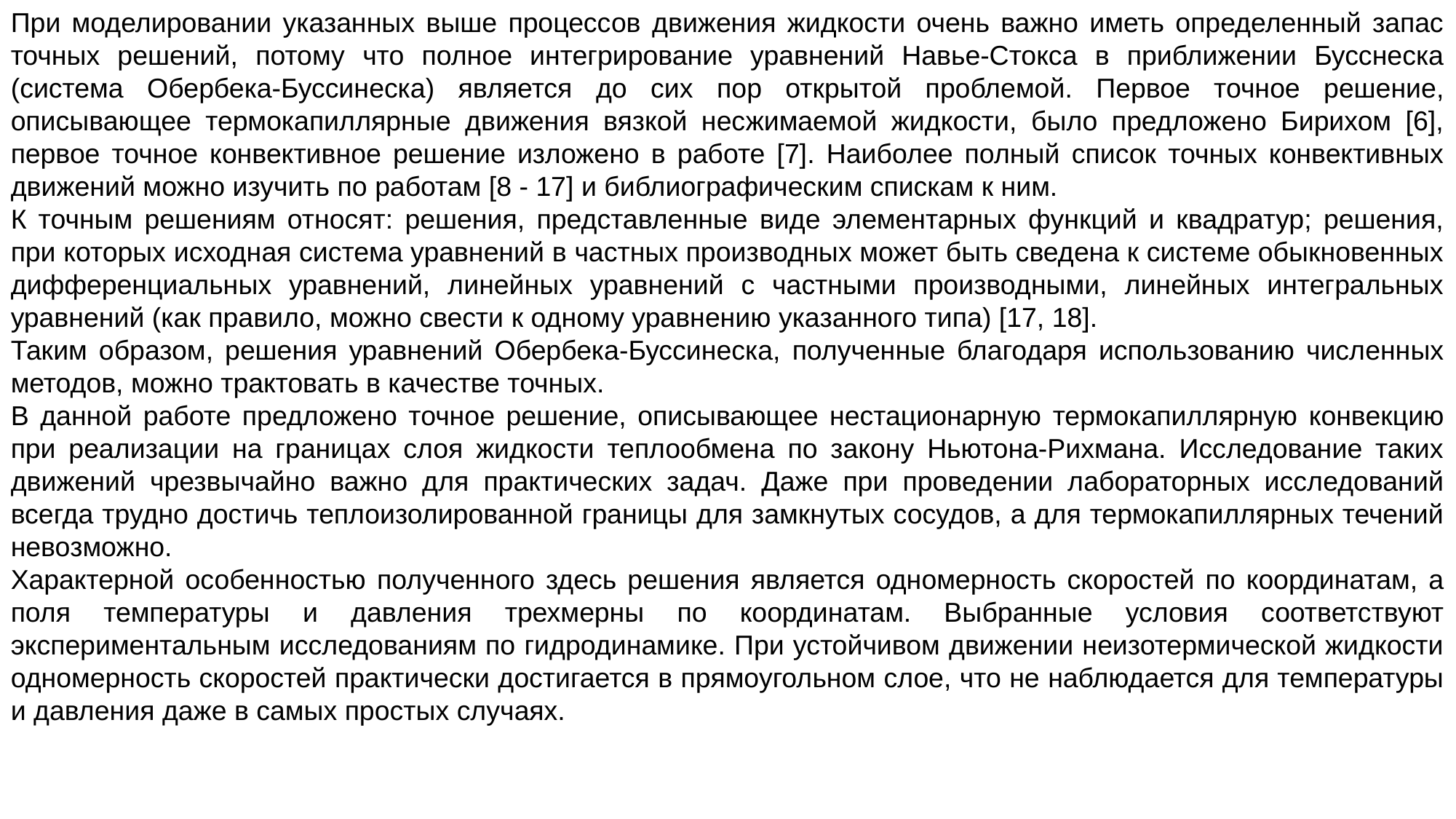

При моделировании указанных выше процессов движения жидкости очень важно иметь определенный запас точных решений, потому что полное интегрирование уравнений Навье-Стокса в приближении Бусснеска (система Обербека-Буссинеска) является до сих пор открытой проблемой. Первое точное решение, описывающее термокапиллярные движения вязкой несжимаемой жидкости, было предложено Бирихом [6], первое точное конвективное решение изложено в работе [7]. Наиболее полный список точных конвективных движений можно изучить по работам [8 - 17] и библиографическим спискам к ним.
К точным решениям относят: решения, представленные виде элементарных функций и квадратур; решения, при которых исходная система уравнений в частных производных может быть сведена к системе обыкновенных дифференциальных уравнений, линейных уравнений с частными производными, линейных интегральных уравнений (как правило, можно свести к одному уравнению указанного типа) [17, 18].
Таким образом, решения уравнений Обербека-Буссинеска, полученные благодаря использованию численных методов, можно трактовать в качестве точных.
В данной работе предложено точное решение, описывающее нестационарную термокапиллярную конвекцию при реализации на границах слоя жидкости теплообмена по закону Ньютона-Рихмана. Исследование таких движений чрезвычайно важно для практических задач. Даже при проведении лабораторных исследований всегда трудно достичь теплоизолированной границы для замкнутых сосудов, а для термокапиллярных течений невозможно.
Характерной особенностью полученного здесь решения является одномерность скоростей по координатам, а поля температуры и давления трехмерны по координатам. Выбранные условия соответствуют экспериментальным исследованиям по гидродинамике. При устойчивом движении неизотермической жидкости одномерность скоростей практически достигается в прямоугольном слое, что не наблюдается для температуры и давления даже в самых простых случаях.